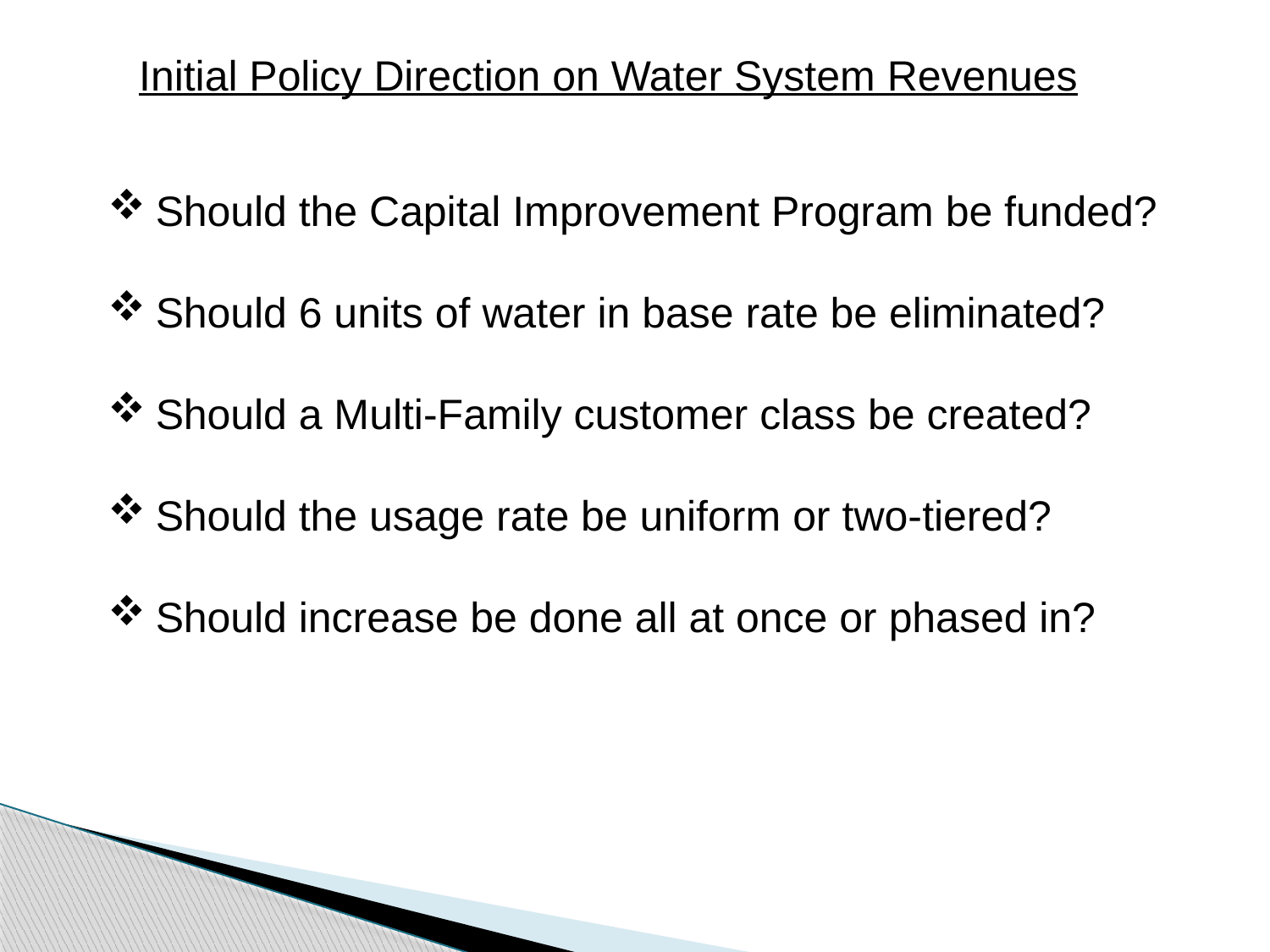

Initial Policy Direction on Water System Revenues

Should the Capital Improvement Program be funded?

Should 6 units of water in base rate be eliminated?

Should a Multi-Family customer class be created?

Should the usage rate be uniform or two-tiered?

Should increase be done all at once or phased in?